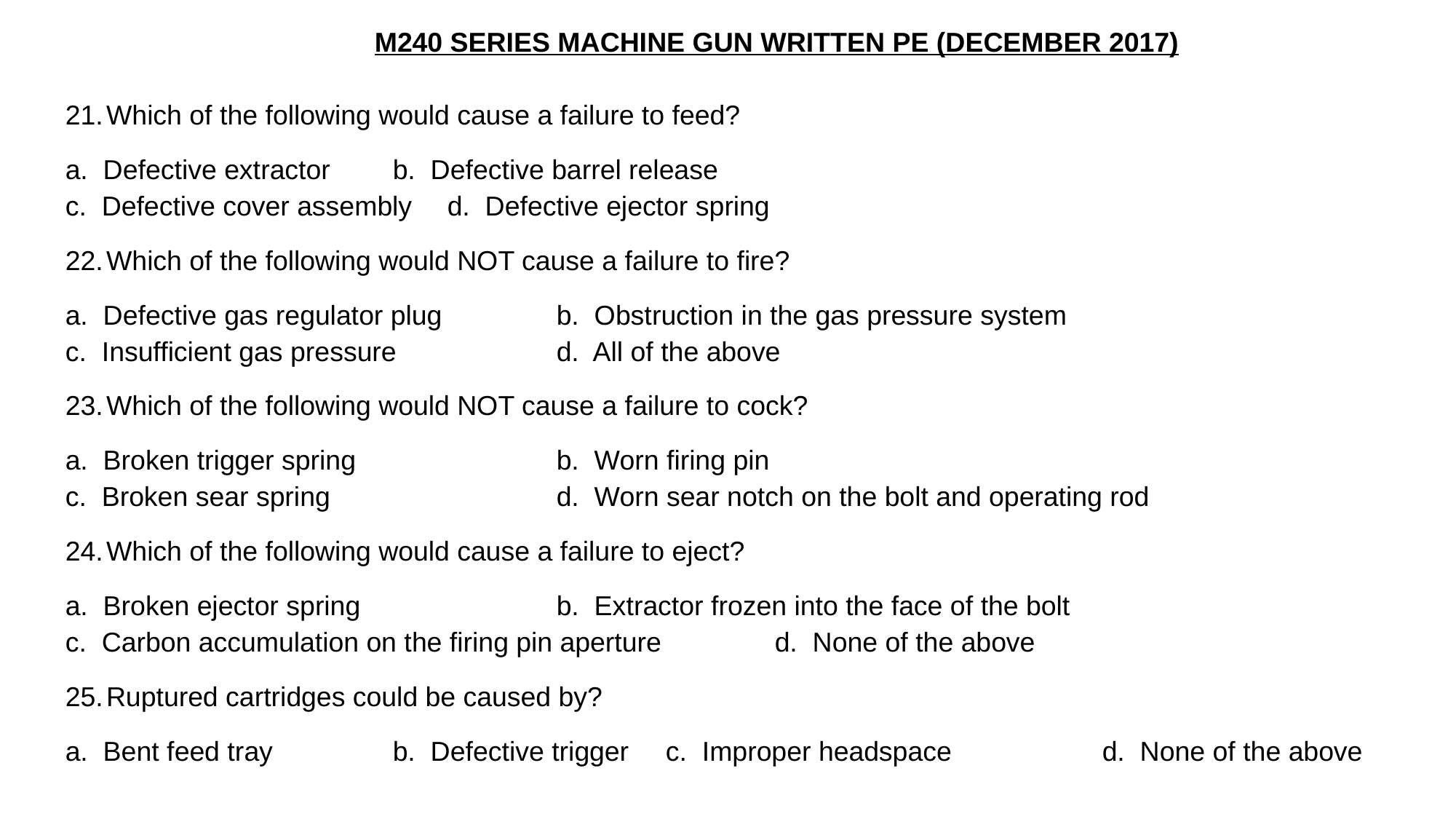

M240 SERIES MACHINE GUN WRITTEN PE (DECEMBER 2017)
Which of the following would cause a failure to feed?

	a.  Defective extractor		b.  Defective barrel release

	c.  Defective cover assembly	d.  Defective ejector spring

Which of the following would NOT cause a failure to fire?

	a.  Defective gas regulator plug			b.  Obstruction in the gas pressure system

	c.  Insufficient gas pressure			d.  All of the above

Which of the following would NOT cause a failure to cock?

	a.  Broken trigger spring				b.  Worn firing pin

	c.  Broken sear spring					d.  Worn sear notch on the bolt and operating rod

Which of the following would cause a failure to eject?

	a.  Broken ejector spring				b.  Extractor frozen into the face of the bolt

	c.  Carbon accumulation on the firing pin aperture		d.  None of the above

Ruptured cartridges could be caused by?

	a.  Bent feed tray			b.  Defective trigger	c.  Improper headspace		d.  None of the above